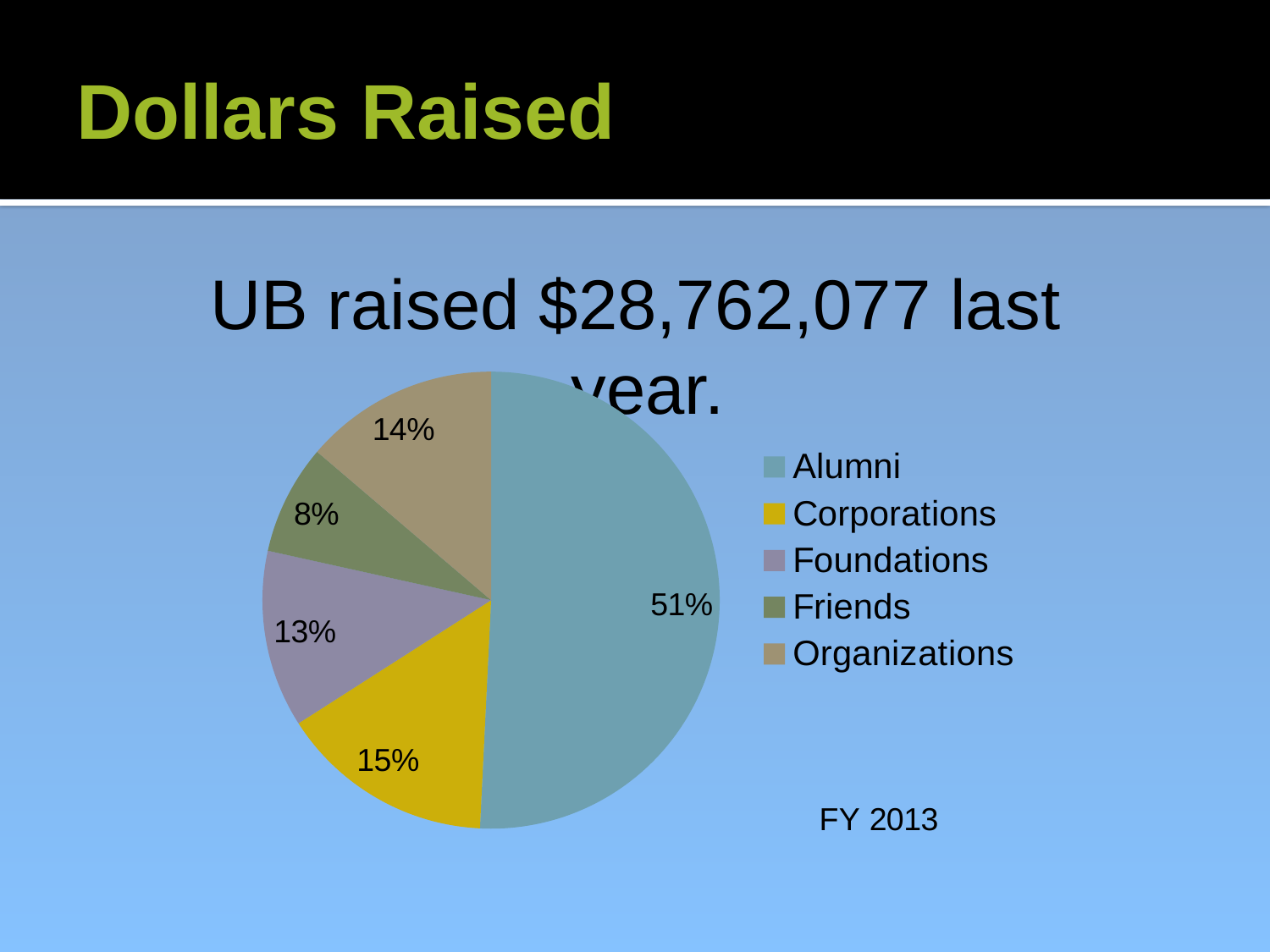

# Dollars Raised
UB raised $28,762,077 last year.

### Chart: FY 2013

| Category | FY 2013 |
|---|---|
| Alumni | 14604319.0 |
| Corporations | 4361022.0 |
| Foundations | 3604218.0 |
| Friends | 2235660.0 |
| Organizations | 3956858.0 |